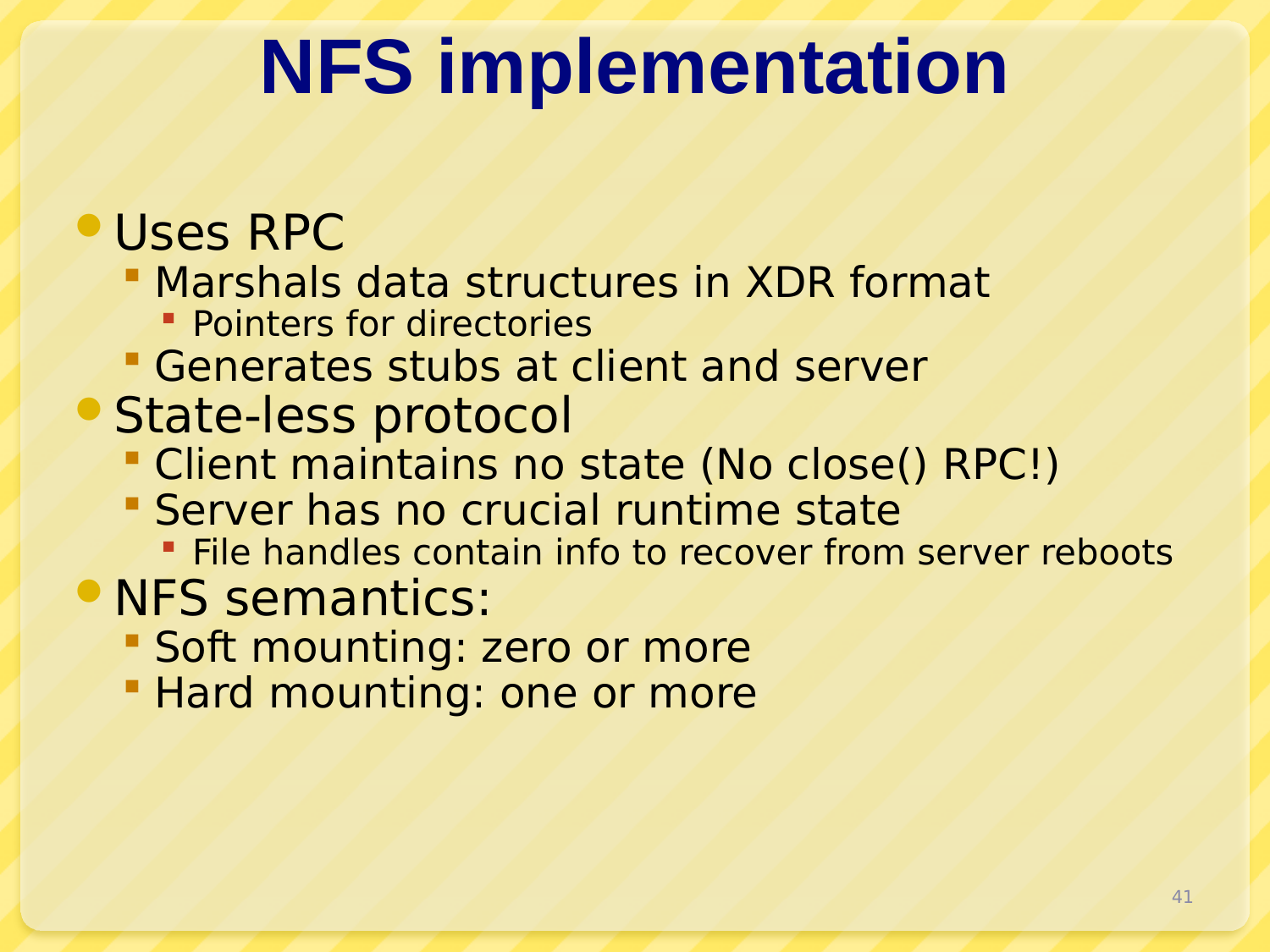

# NFS implementation
Uses RPC
Marshals data structures in XDR format
Pointers for directories
Generates stubs at client and server
State-less protocol
Client maintains no state (No close() RPC!)
Server has no crucial runtime state
File handles contain info to recover from server reboots
NFS semantics:
Soft mounting: zero or more
Hard mounting: one or more

41